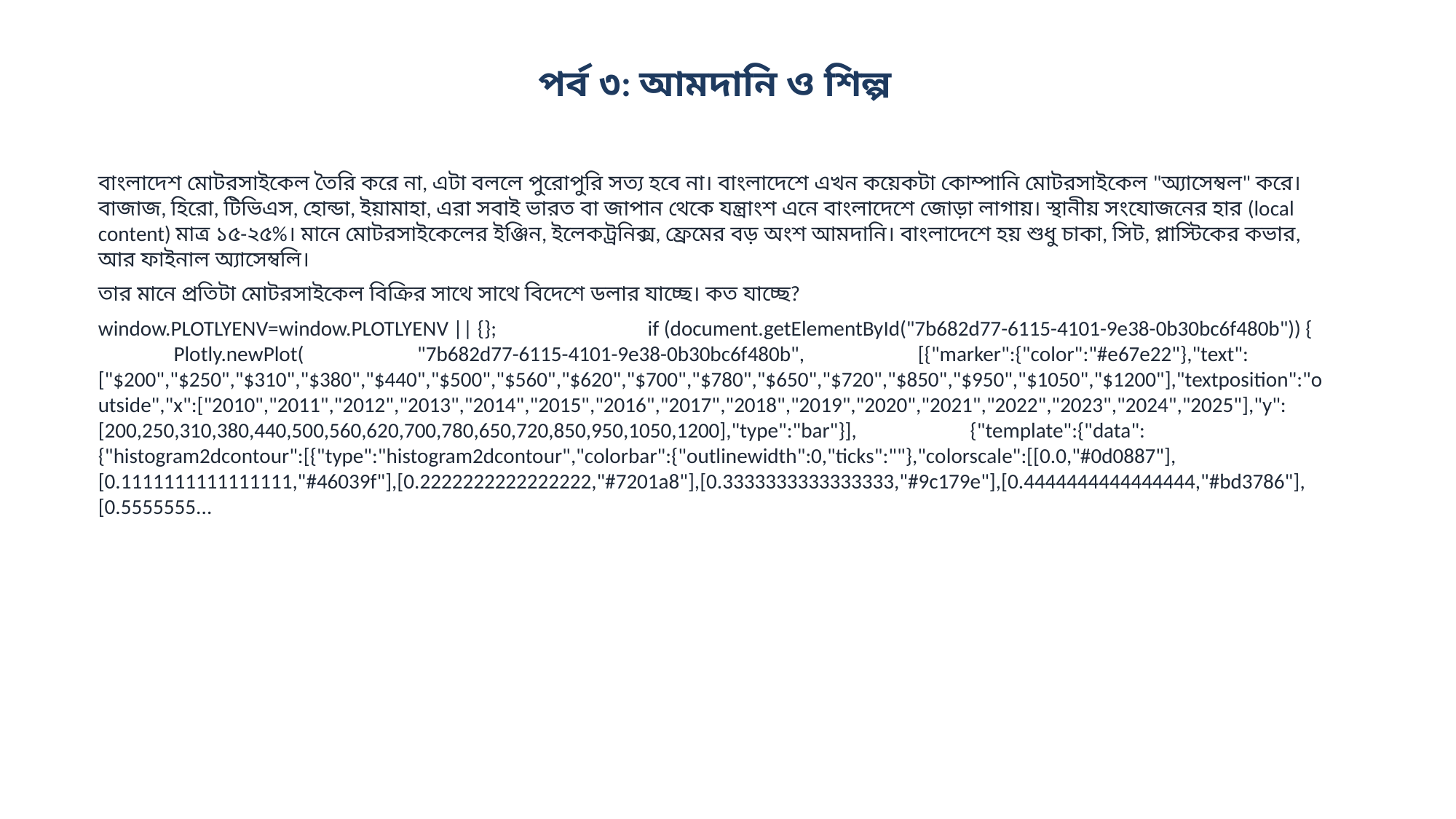

পর্ব ৩: আমদানি ও শিল্প
বাংলাদেশ মোটরসাইকেল তৈরি করে না, এটা বললে পুরোপুরি সত্য হবে না। বাংলাদেশে এখন কয়েকটা কোম্পানি মোটরসাইকেল "অ্যাসেম্বল" করে। বাজাজ, হিরো, টিভিএস, হোন্ডা, ইয়ামাহা, এরা সবাই ভারত বা জাপান থেকে যন্ত্রাংশ এনে বাংলাদেশে জোড়া লাগায়। স্থানীয় সংযোজনের হার (local content) মাত্র ১৫-২৫%। মানে মোটরসাইকেলের ইঞ্জিন, ইলেকট্রনিক্স, ফ্রেমের বড় অংশ আমদানি। বাংলাদেশে হয় শুধু চাকা, সিট, প্লাস্টিকের কভার, আর ফাইনাল অ্যাসেম্বলি।
তার মানে প্রতিটা মোটরসাইকেল বিক্রির সাথে সাথে বিদেশে ডলার যাচ্ছে। কত যাচ্ছে?
window.PLOTLYENV=window.PLOTLYENV || {};                                if (document.getElementById("7b682d77-6115-4101-9e38-0b30bc6f480b")) {                    Plotly.newPlot(                        "7b682d77-6115-4101-9e38-0b30bc6f480b",                        [{"marker":{"color":"#e67e22"},"text":["$200","$250","$310","$380","$440","$500","$560","$620","$700","$780","$650","$720","$850","$950","$1050","$1200"],"textposition":"outside","x":["2010","2011","2012","2013","2014","2015","2016","2017","2018","2019","2020","2021","2022","2023","2024","2025"],"y":[200,250,310,380,440,500,560,620,700,780,650,720,850,950,1050,1200],"type":"bar"}],                        {"template":{"data":{"histogram2dcontour":[{"type":"histogram2dcontour","colorbar":{"outlinewidth":0,"ticks":""},"colorscale":[[0.0,"#0d0887"],[0.1111111111111111,"#46039f"],[0.2222222222222222,"#7201a8"],[0.3333333333333333,"#9c179e"],[0.4444444444444444,"#bd3786"],[0.5555555...